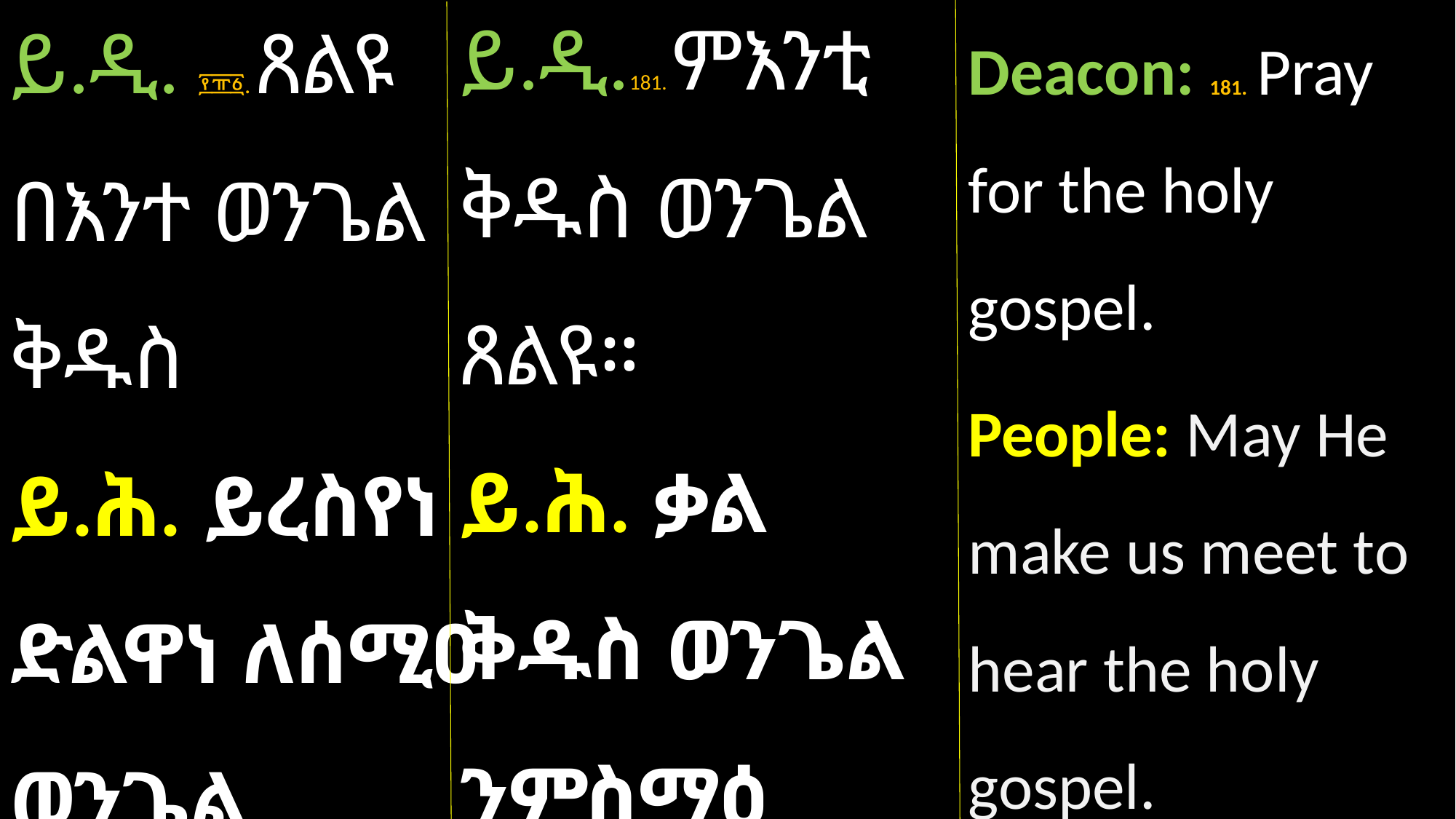

ይ.ዲ.181. ምእንቲ ቅዱስ ወንጌል ጸልዩ።
ይ.ሕ.  ቃል ቅዱስ ወንጌል ንምስማዕ ድልዋት ግበረና።
ይ.ዲ. ፻፹፩. ጸልዩ በእንተ ወንጌል ቅዱስ
ይ.ሕ.  ይረስየነ ድልዋነ ለሰሚዐ ወንጌል ቅዱስ።
Deacon: 181.  Pray for the holy gospel.
People: May He make us meet to hear the holy gospel.